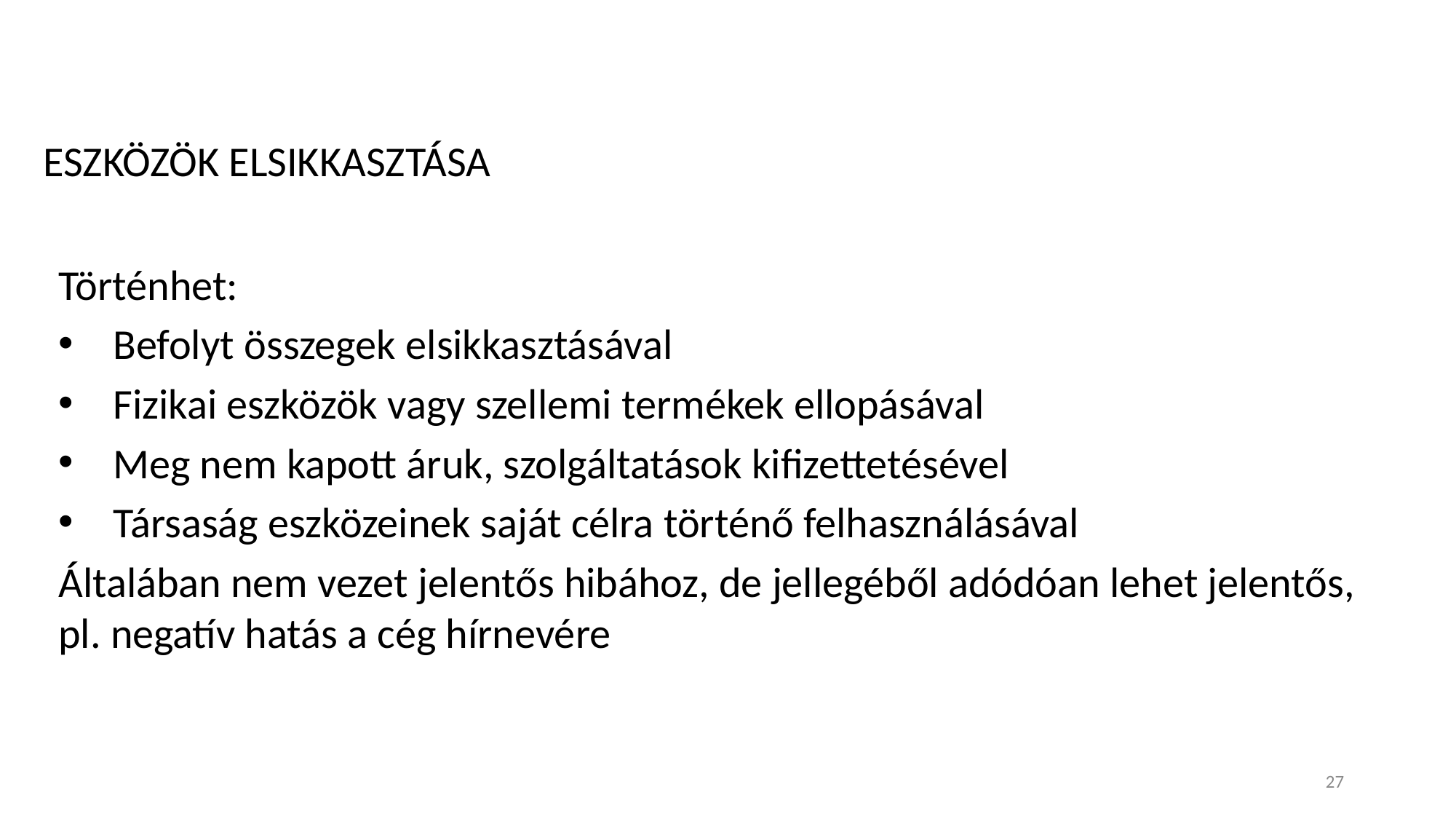

# ESZKÖZÖK ELSIKKASZTÁSA
Történhet:
Befolyt összegek elsikkasztásával
Fizikai eszközök vagy szellemi termékek ellopásával
Meg nem kapott áruk, szolgáltatások kifizettetésével
Társaság eszközeinek saját célra történő felhasználásával
Általában nem vezet jelentős hibához, de jellegéből adódóan lehet jelentős, pl. negatív hatás a cég hírnevére
27